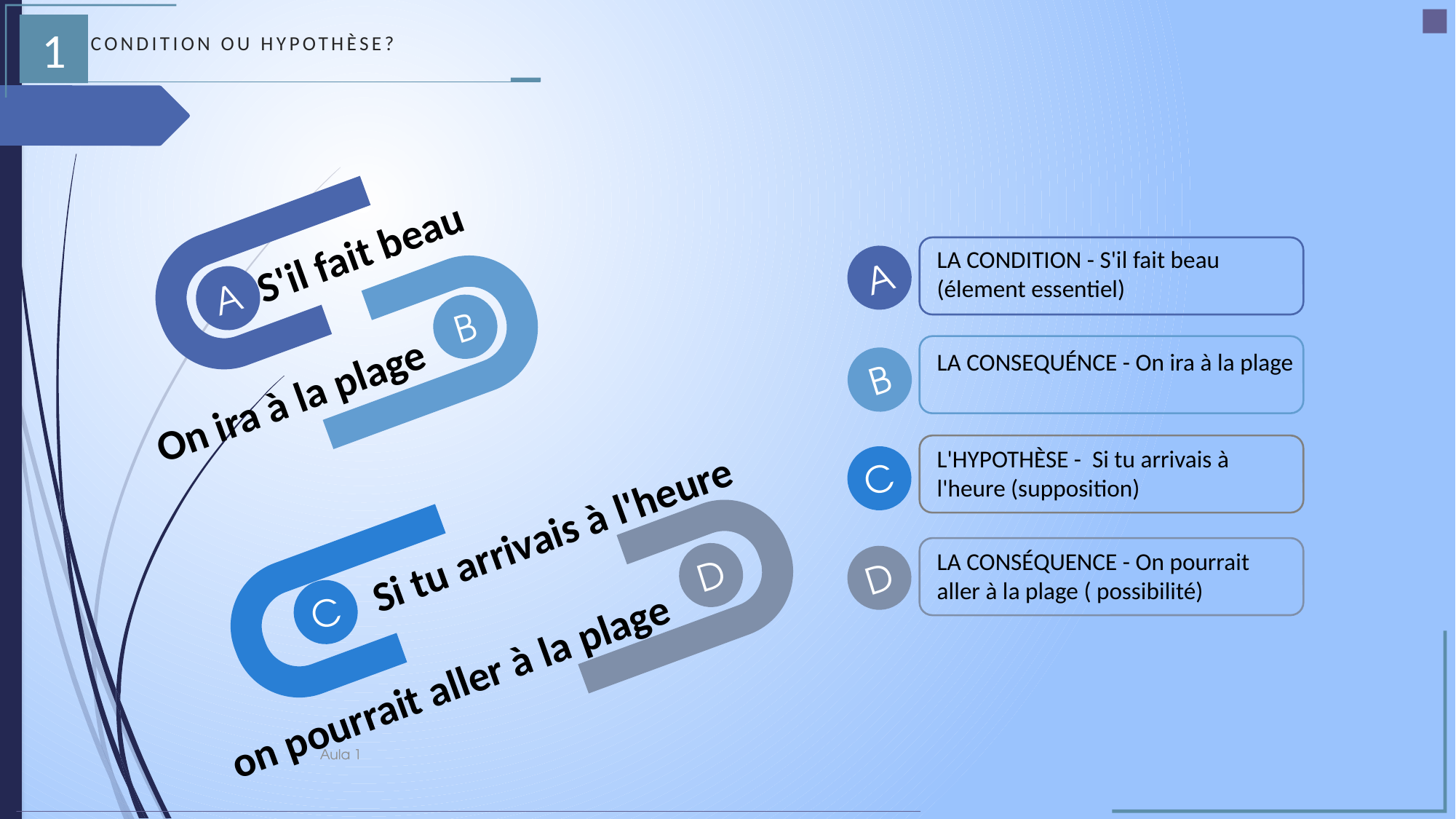

CONDITION OU HYPOTHÈSE?
1

S'il fait beau

LA CONDITION - S'il fait beau (élement essentiel)
A
A
B

LA CONSEQUÉNCE - On ira à la plage
B
On ira à la plage

L'HYPOTHÈSE -  Si tu arrivais à l'heure (supposition)
C

Si tu arrivais à l'heure

LA CONSÉQUENCE - On pourrait aller à la plage ( possibilité)
D
D
C

on pourrait aller à la plage
Aula 1